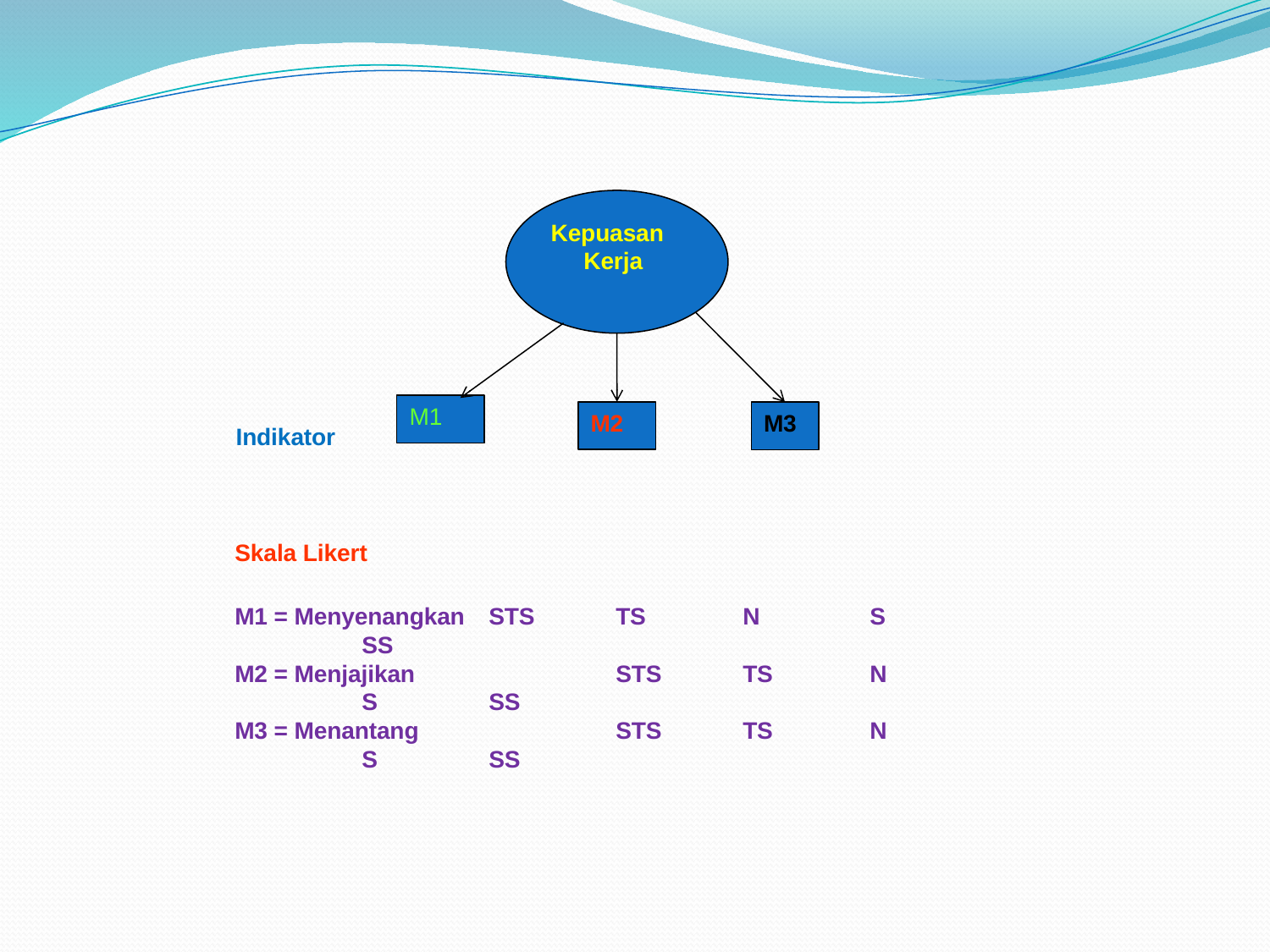

Kepuasan
     Kerja
M1
M2
M3
Indikator
Skala Likert
M1 = Menyenangkan	STS	TS	N	S	SS
M2 = Menjajikan		STS	TS	N	S	SS
M3 = Menantang		STS	TS	N	S	SS